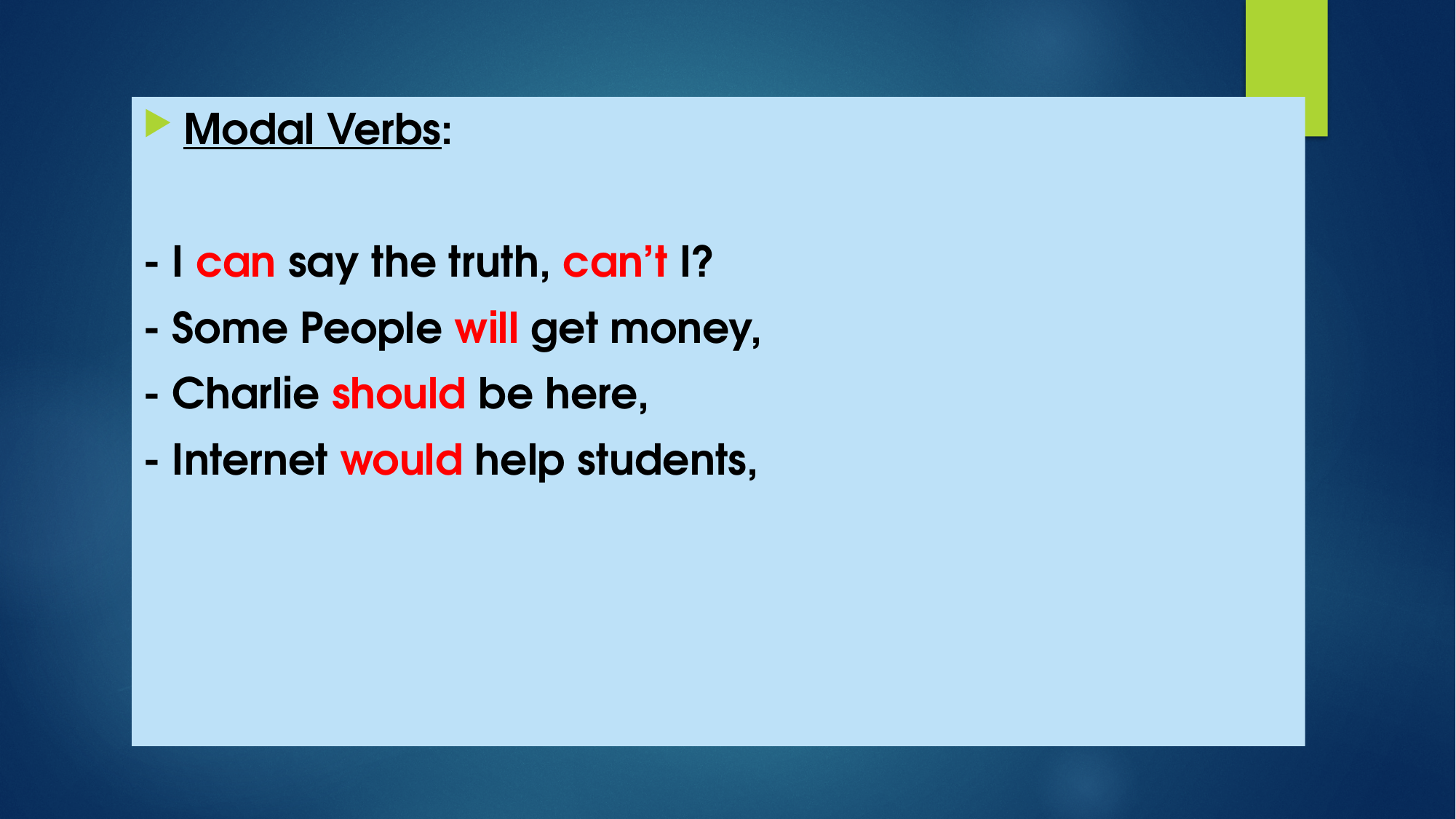

Modal Verbs:

- I can say the truth, can’t I?
- Some People will get money,
- Charlie should be here,
- Internet would help students,